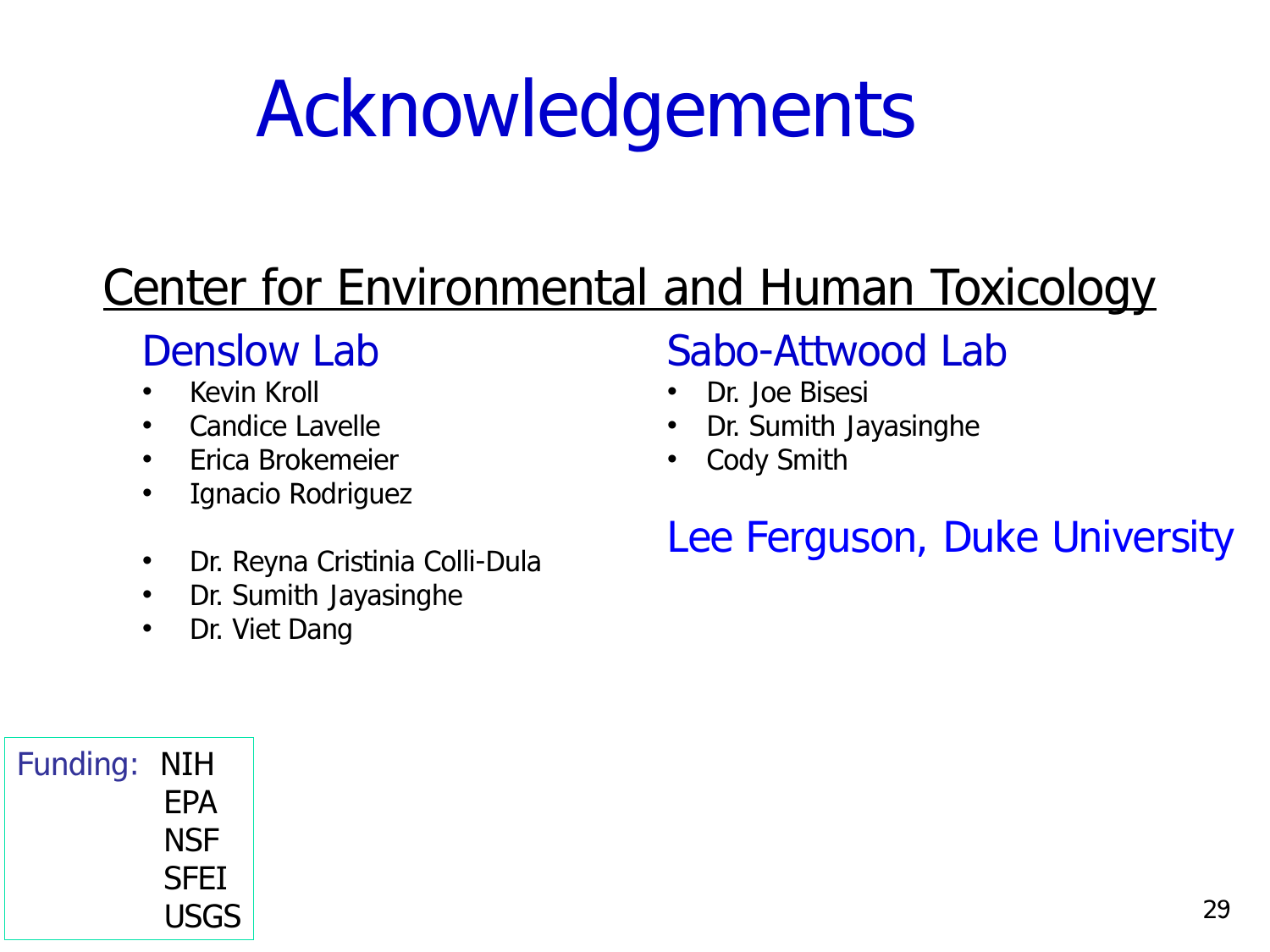

# Acknowledgements
Center for Environmental and Human Toxicology
Denslow Lab
Kevin Kroll
Candice Lavelle
Erica Brokemeier
Ignacio Rodriguez

Dr. Reyna Cristinia Colli-Dula
Dr. Sumith Jayasinghe
Dr. Viet Dang

Sabo-Attwood Lab
Dr. Joe Bisesi
Dr. Sumith Jayasinghe
Cody Smith

Lee Ferguson, Duke University

Funding:  NIH
	  EPA
	  NSF
	  SFEI
	  USGS
29